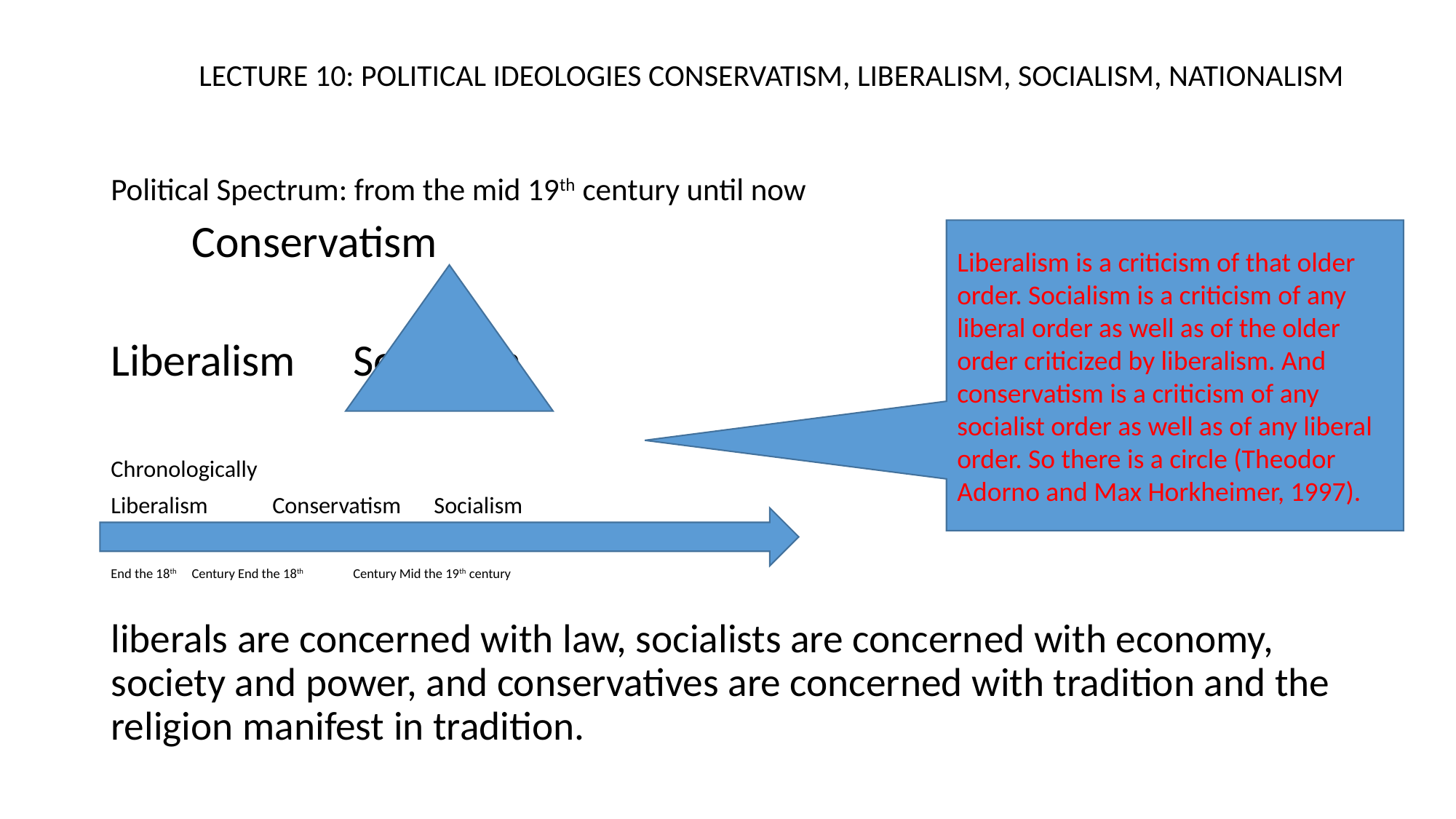

# LECTURE 10: POLITICAL IDEOLOGIES CONSERVATISM, LIBERALISM, SOCIALISM, NATIONALISM
Political Spectrum: from the mid 19th century until now
		Conservatism

Liberalism			Socialism

Chronologically
Liberalism 	Conservatism 		Socialism

End the 18th 		Century End the 18th 		Century Mid the 19th century

liberals are concerned with law, socialists are concerned with economy, society and power, and conservatives are concerned with tradition and the religion manifest in tradition.
Liberalism is a criticism of that older order. Socialism is a criticism of any liberal order as well as of the older order criticized by liberalism. And conservatism is a criticism of any socialist order as well as of any liberal order. So there is a circle (Theodor Adorno and Max Horkheimer, 1997).